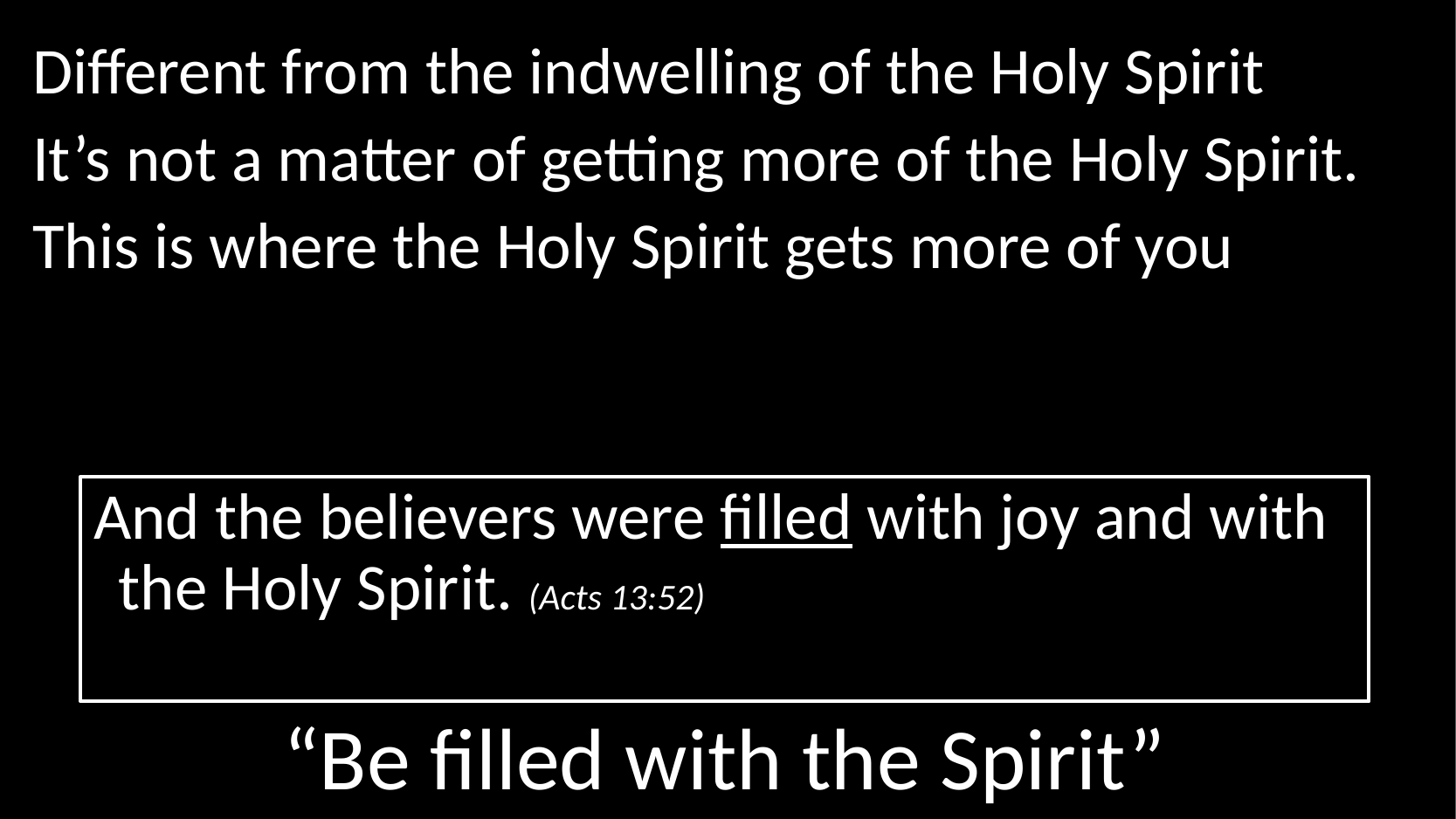

Different from the indwelling of the Holy Spirit
It’s not a matter of getting more of the Holy Spirit.
This is where the Holy Spirit gets more of you

And the believers were filled with joy and with the Holy Spirit. (Acts 13:52)

# “Be filled with the Spirit”